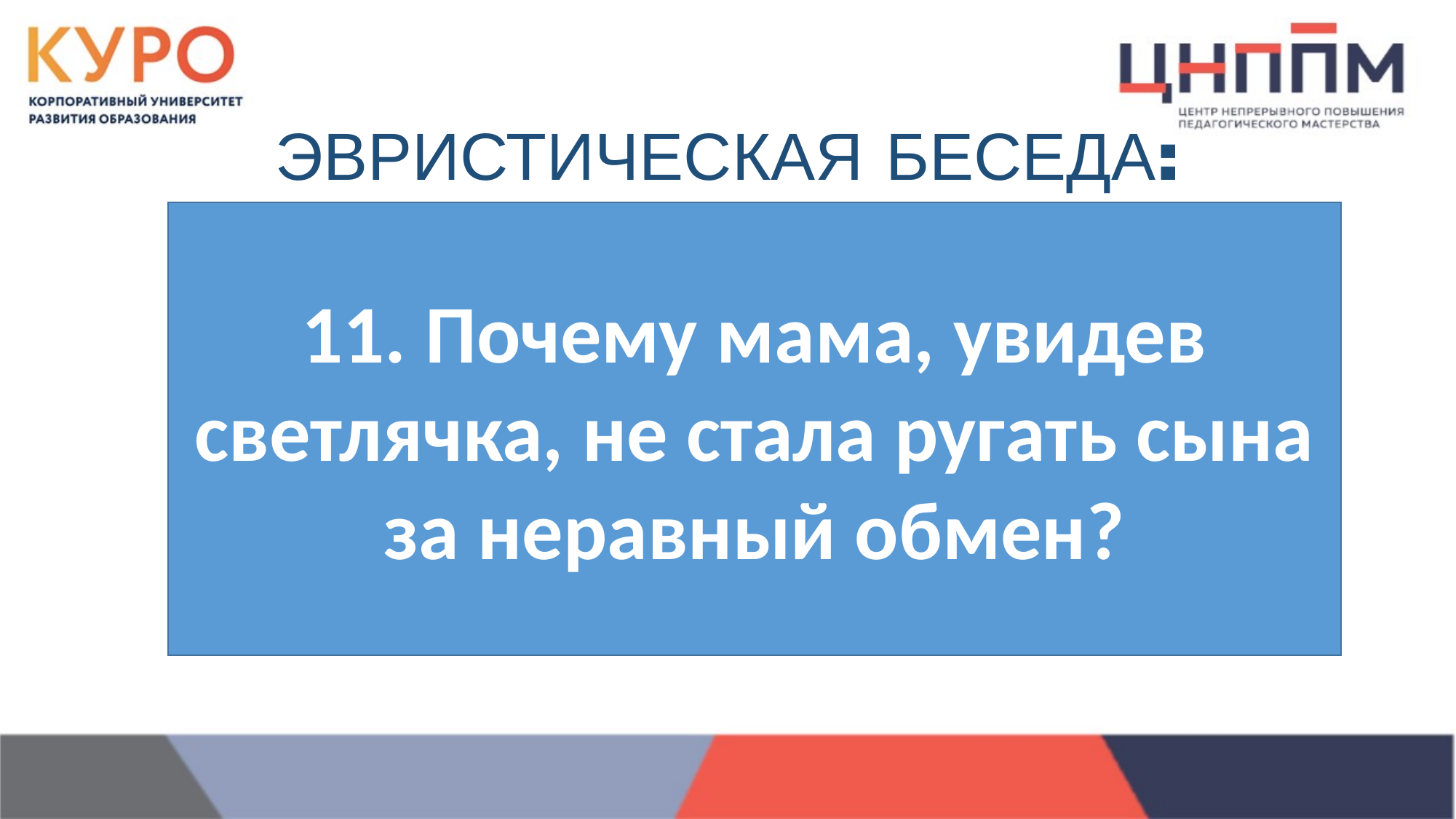

# ЭВРИСТИЧЕСКАЯ БЕСЕДА:
11. Почему мама, увидев светлячка, не стала ругать сына за неравный обмен?